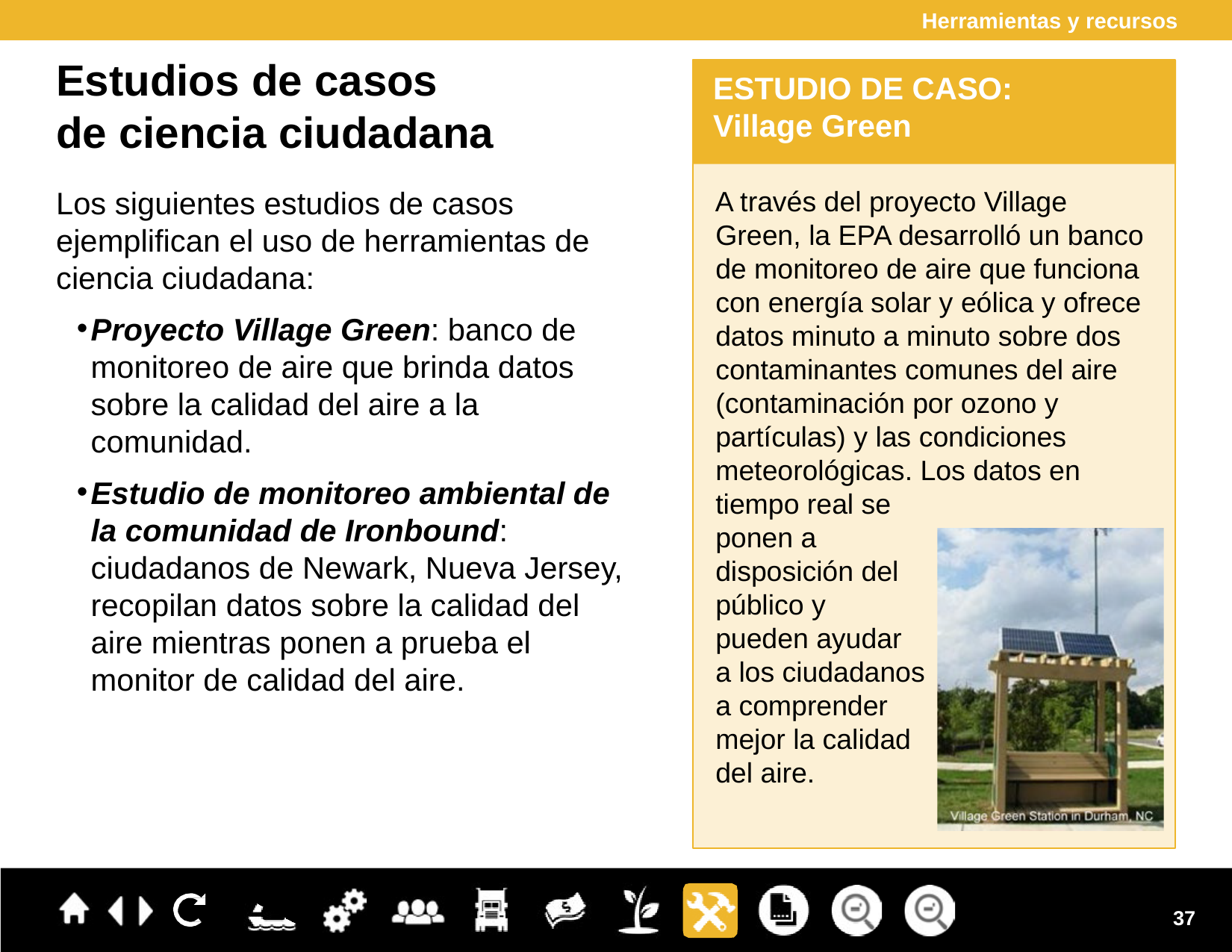

Herramientas y recursos
Estudios de casos
de ciencia ciudadana

ESTUDIO DE CASO:
Village Green

Los siguientes estudios de casos ejemplifican el uso de herramientas de ciencia ciudadana:
Proyecto Village Green: banco de monitoreo de aire que brinda datos sobre la calidad del aire a la comunidad.
Estudio de monitoreo ambiental de la comunidad de Ironbound: ciudadanos de Newark, Nueva Jersey, recopilan datos sobre la calidad del aire mientras ponen a prueba el monitor de calidad del aire.
A través del proyecto Village Green, la EPA desarrolló un banco de monitoreo de aire que funciona con energía solar y eólica y ofrece datos minuto a minuto sobre dos contaminantes comunes del aire (contaminación por ozono y partículas) y las condiciones meteorológicas. Los datos en tiempo real se
ponen a
disposición del
público y
pueden ayudar
a los ciudadanos
a comprender
mejor la calidad
del aire.

37